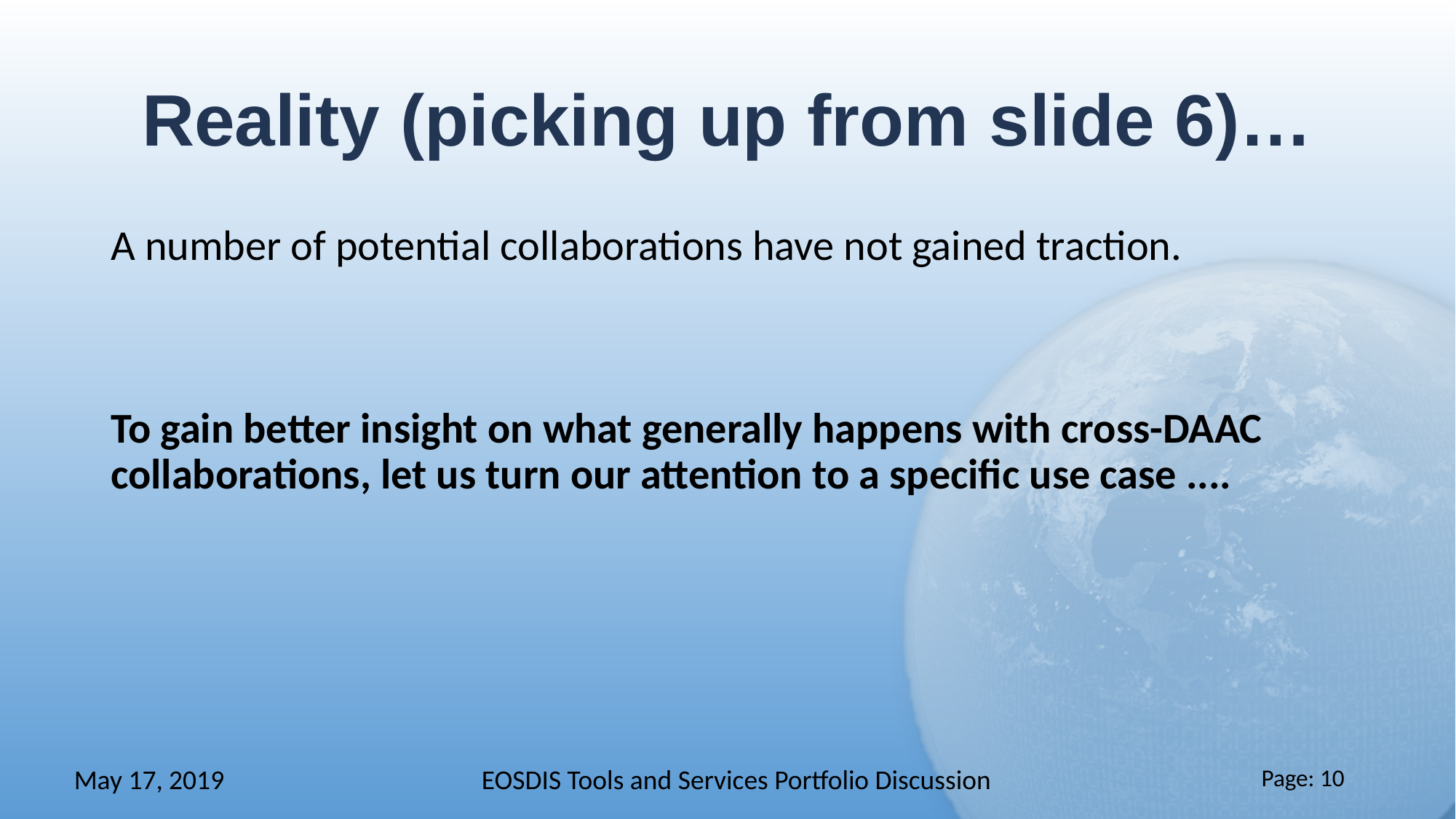

# Reality (picking up from slide 6)…
A number of potential collaborations have not gained traction.

To gain better insight on what generally happens with cross-DAAC collaborations, let us turn our attention to a specific use case ....